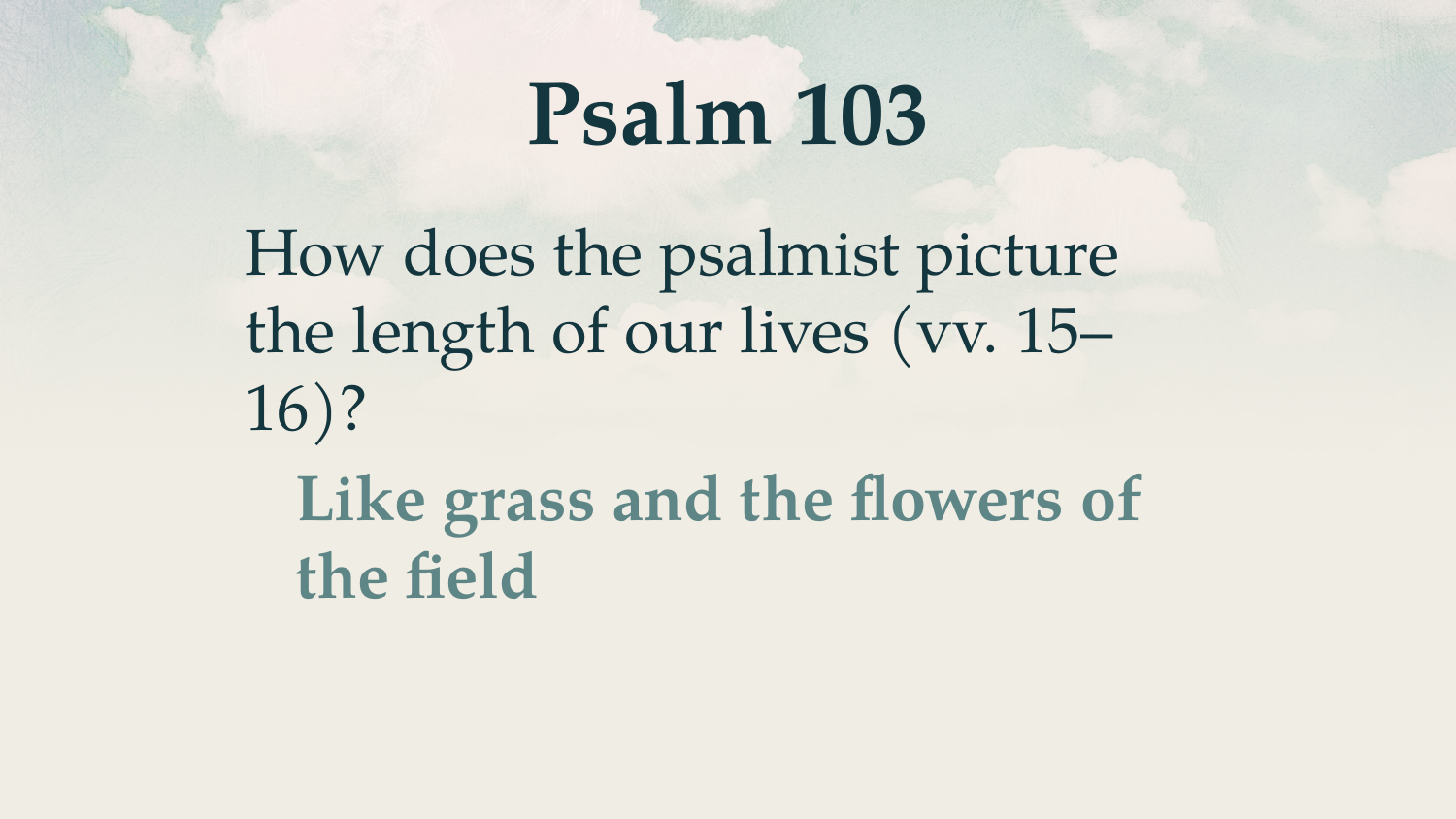

# Psalm 103
How does the psalmist picture the length of our lives (vv. 15–16)?
Like grass and the flowers of the field